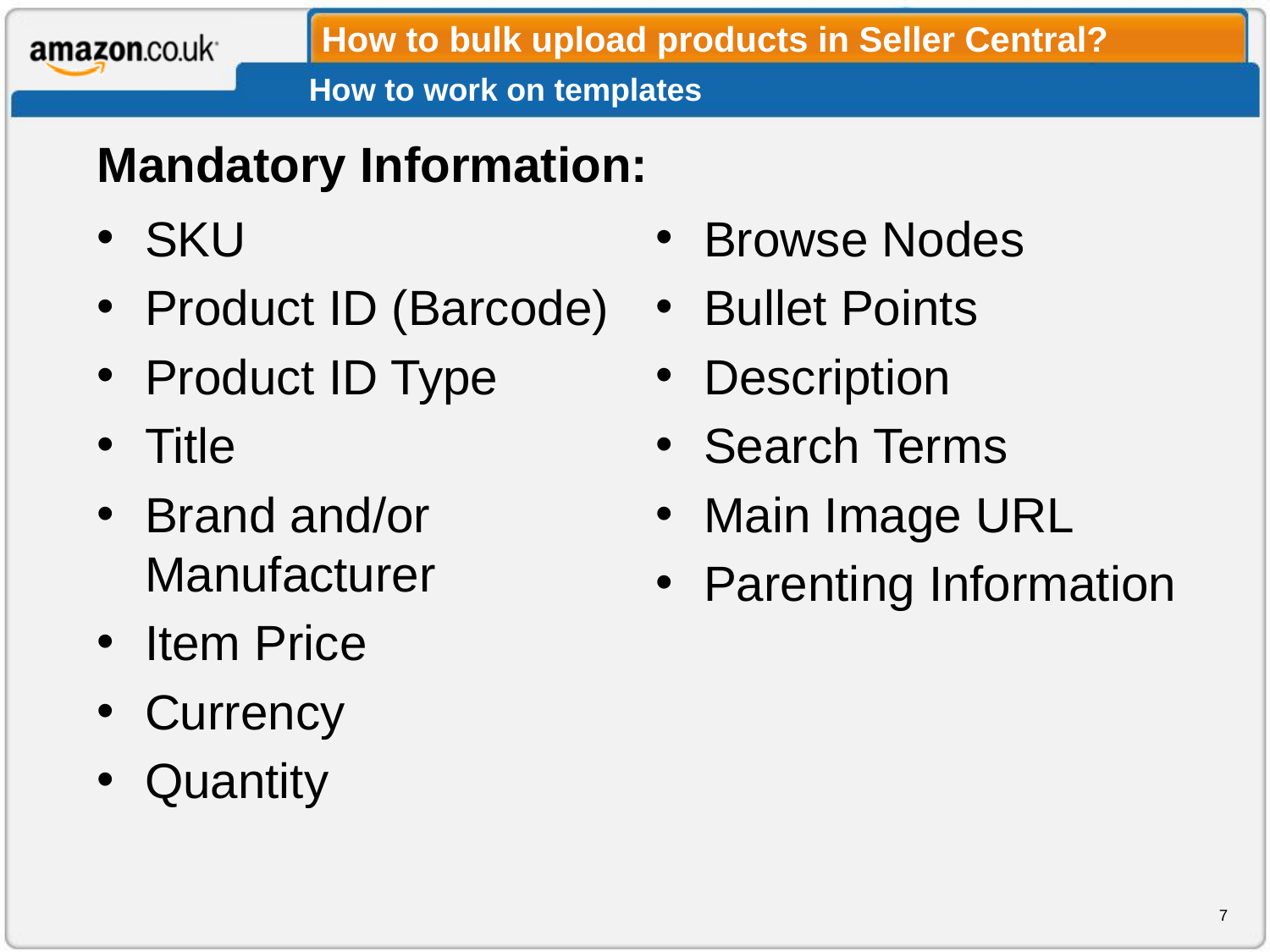

How to bulk upload products in Seller Central?
# How to work on templates
Mandatory Information:
SKU
Product ID (Barcode)
Product ID Type
Title
Brand and/or Manufacturer
Item Price
Currency
Quantity
Browse Nodes
Bullet Points
Description
Search Terms
Main Image URL
Parenting Information
7